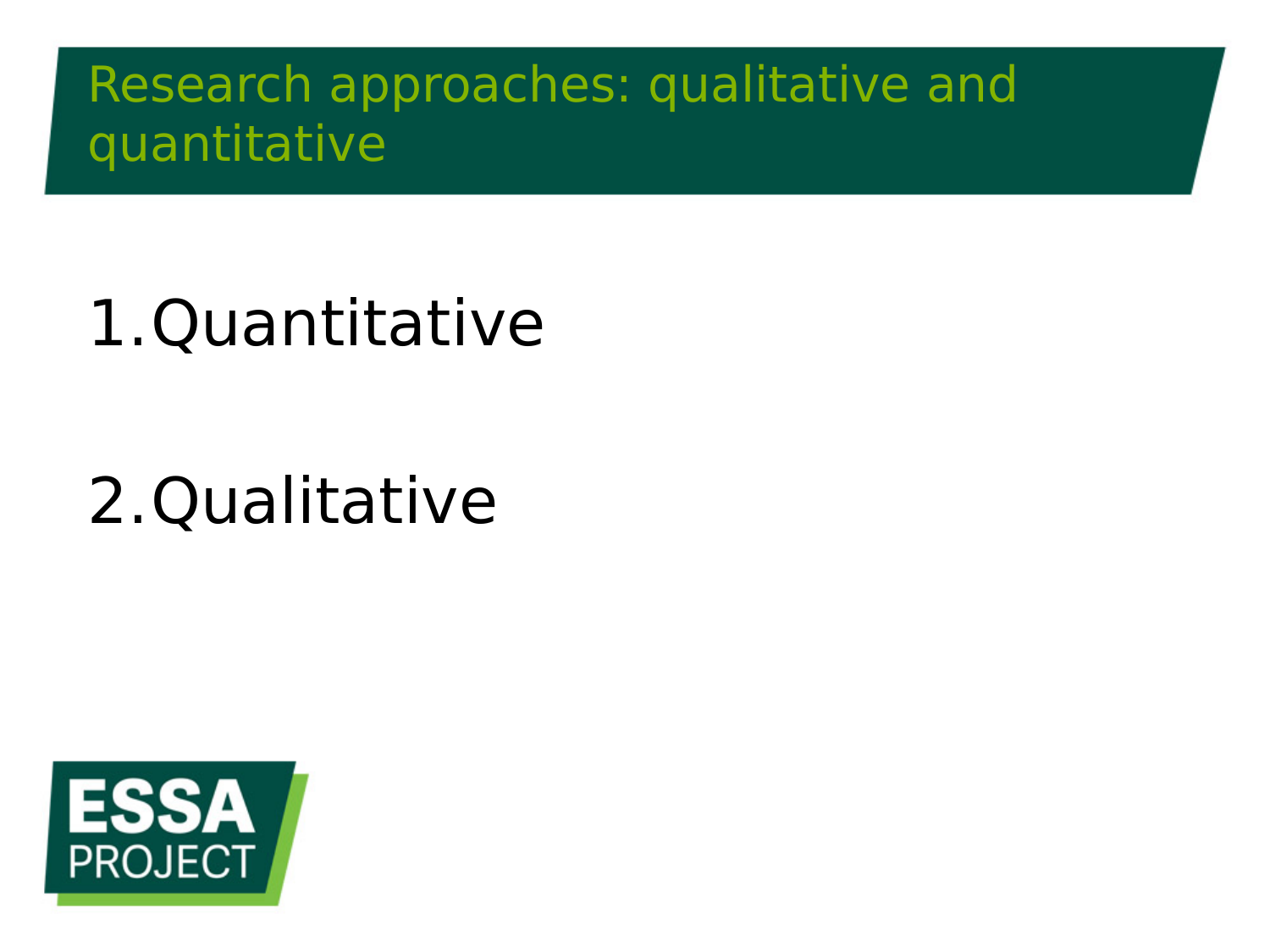

# Research approaches: qualitative and quantitative
Quantitative

Qualitative